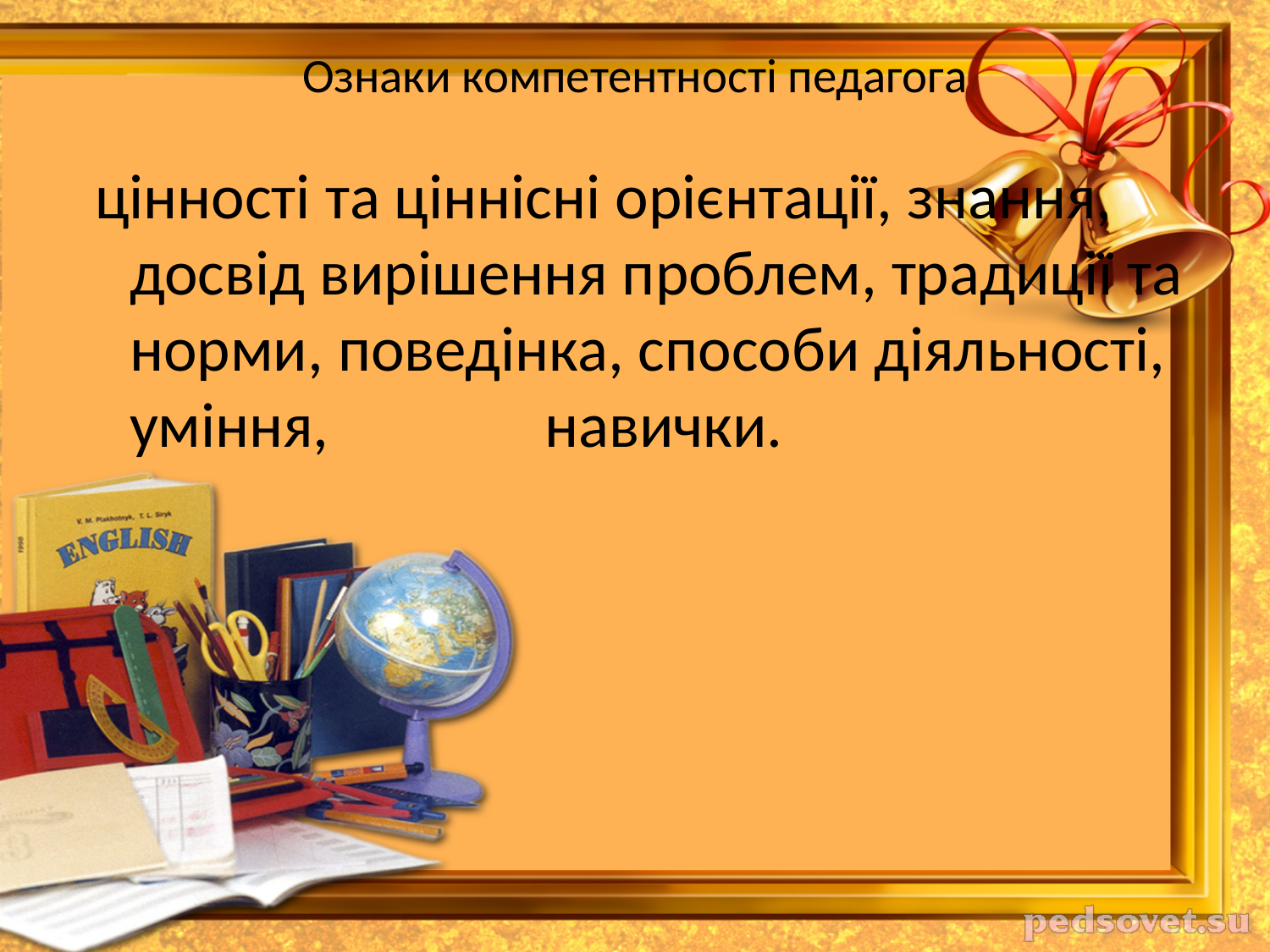

# Ознаки компетентності педагога
 цінності та ціннісні орієнтації, знання, досвід вирішення проблем, традиції та норми, поведінка, способи діяльності,  уміння,               навички.